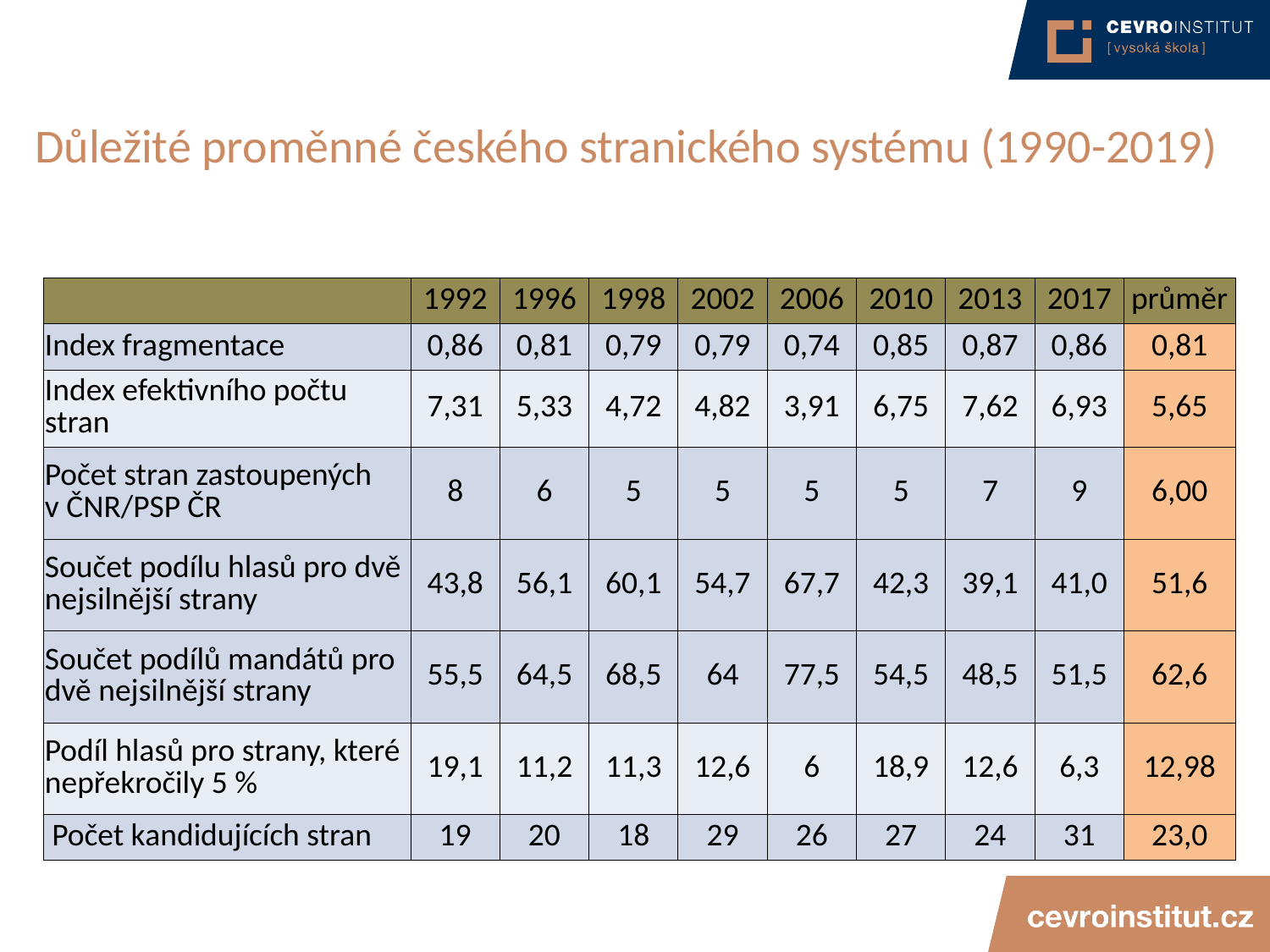

# Důležité proměnné českého stranického systému (1990-2019)
|  | 1992 | 1996 | 1998 | 2002 | 2006 | 2010 | 2013 | 2017 | průměr |
| --- | --- | --- | --- | --- | --- | --- | --- | --- | --- |
| Index fragmentace | 0,86 | 0,81 | 0,79 | 0,79 | 0,74 | 0,85 | 0,87 | 0,86 | 0,81 |
| Index efektivního počtu stran | 7,31 | 5,33 | 4,72 | 4,82 | 3,91 | 6,75 | 7,62 | 6,93 | 5,65 |
| Počet stran zastoupených v ČNR/PSP ČR | 8 | 6 | 5 | 5 | 5 | 5 | 7 | 9 | 6,00 |
| Součet podílu hlasů pro dvě nejsilnější strany | 43,8 | 56,1 | 60,1 | 54,7 | 67,7 | 42,3 | 39,1 | 41,0 | 51,6 |
| Součet podílů mandátů pro dvě nejsilnější strany | 55,5 | 64,5 | 68,5 | 64 | 77,5 | 54,5 | 48,5 | 51,5 | 62,6 |
| Podíl hlasů pro strany, které nepřekročily 5 % | 19,1 | 11,2 | 11,3 | 12,6 | 6 | 18,9 | 12,6 | 6,3 | 12,98 |
| Počet kandidujících stran | 19 | 20 | 18 | 29 | 26 | 27 | 24 | 31 | 23,0 |